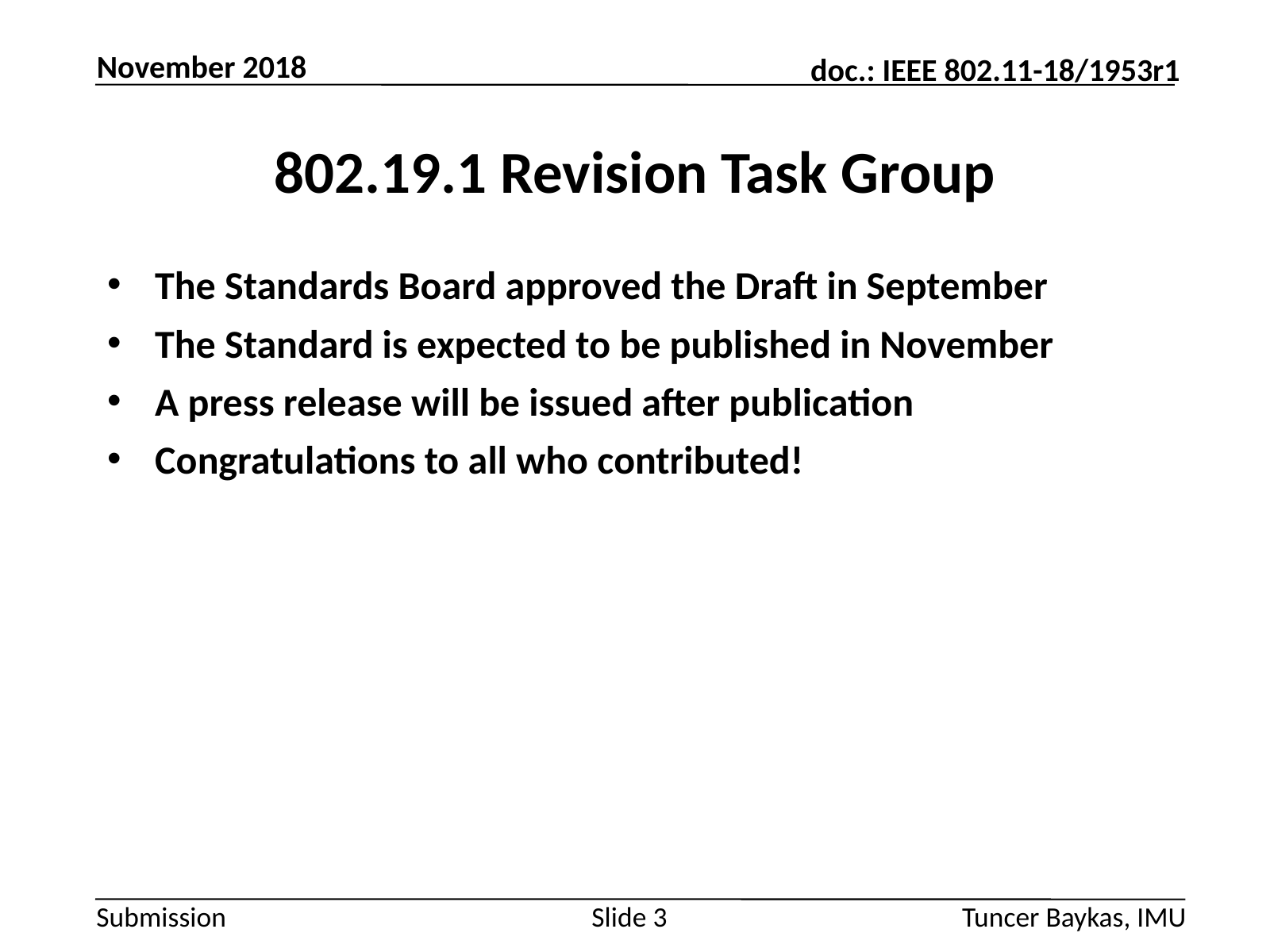

November 2018
# 802.19.1 Revision Task Group
The Standards Board approved the Draft in September
The Standard is expected to be published in November
A press release will be issued after publication
Congratulations to all who contributed!
Tuncer Baykas, IMU
Slide 3